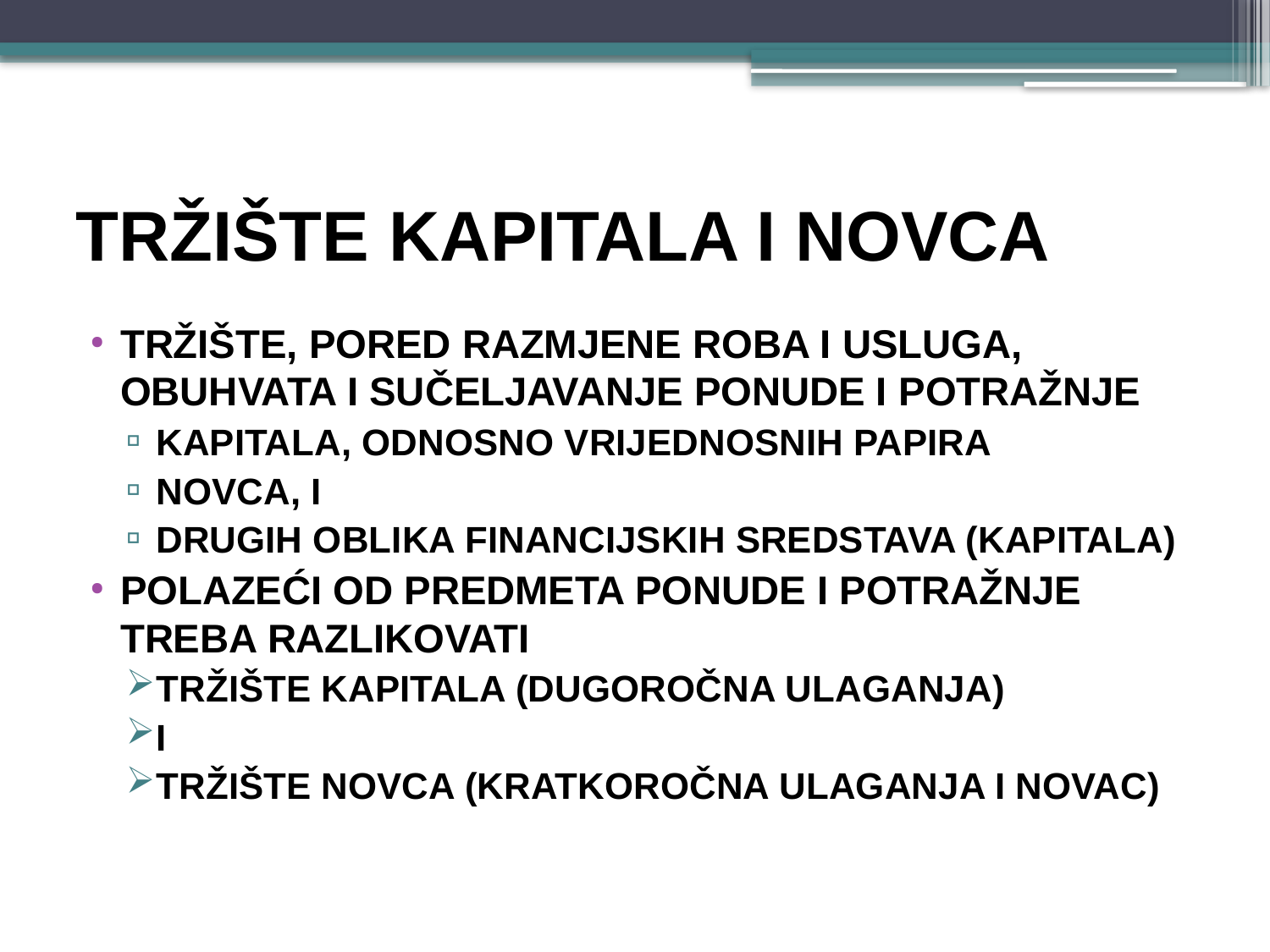

# TRŽIŠTE KAPITALA I NOVCA
TRŽIŠTE, pored razmjene roba i usluga, obuhvata i sučeljavanje ponude i potražnje
KAPITALA, odnosno vrijednosnih papira
Novca, I
drugih oblika financijskih sredstava (kapitala)
Polazeći od predmeta ponude i potražnje treba razlikovati
TRŽIŠTE KAPITALA (dugoročna ulaganja)
i
TRŽIŠTE NOVCA (kratkoročna ulaganja i novac)